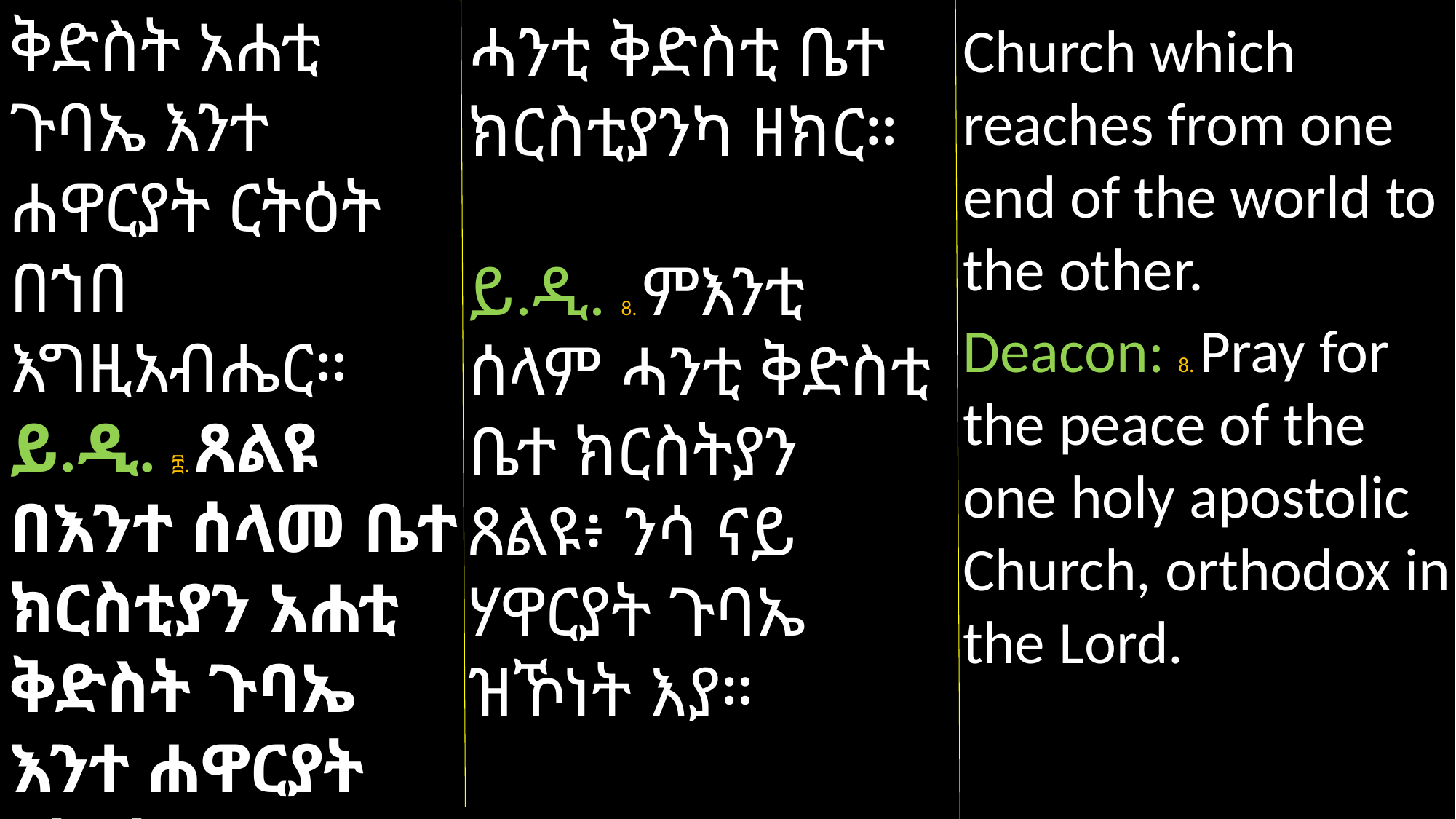

ቅድስት አሐቲ ጉባኤ እንተ ሐዋርያት ርትዕት በኀበ እግዚአብሔር።
ይ.ዲ. ፰. ጸልዩ በእንተ ሰላመ ቤተ ክርስቲያን አሐቲ ቅድስት ጉባኤ እንተ ሐዋርያት ርትዕት በኀበ እግዚአብሔር።
ሓንቲ ቅድስቲ ቤተ ክርስቲያንካ ዘክር።

ይ.ዲ. 8. ምእንቲ ሰላም ሓንቲ ቅድስቲ ቤተ ክርስትያን ጸልዩ፥ ንሳ ናይ ሃዋርያት ጉባኤ ዝኾነት እያ።

Church which reaches from one end of the world to the other.
Deacon: 8. Pray for the peace of the one holy apostolic Church, orthodox in the Lord.